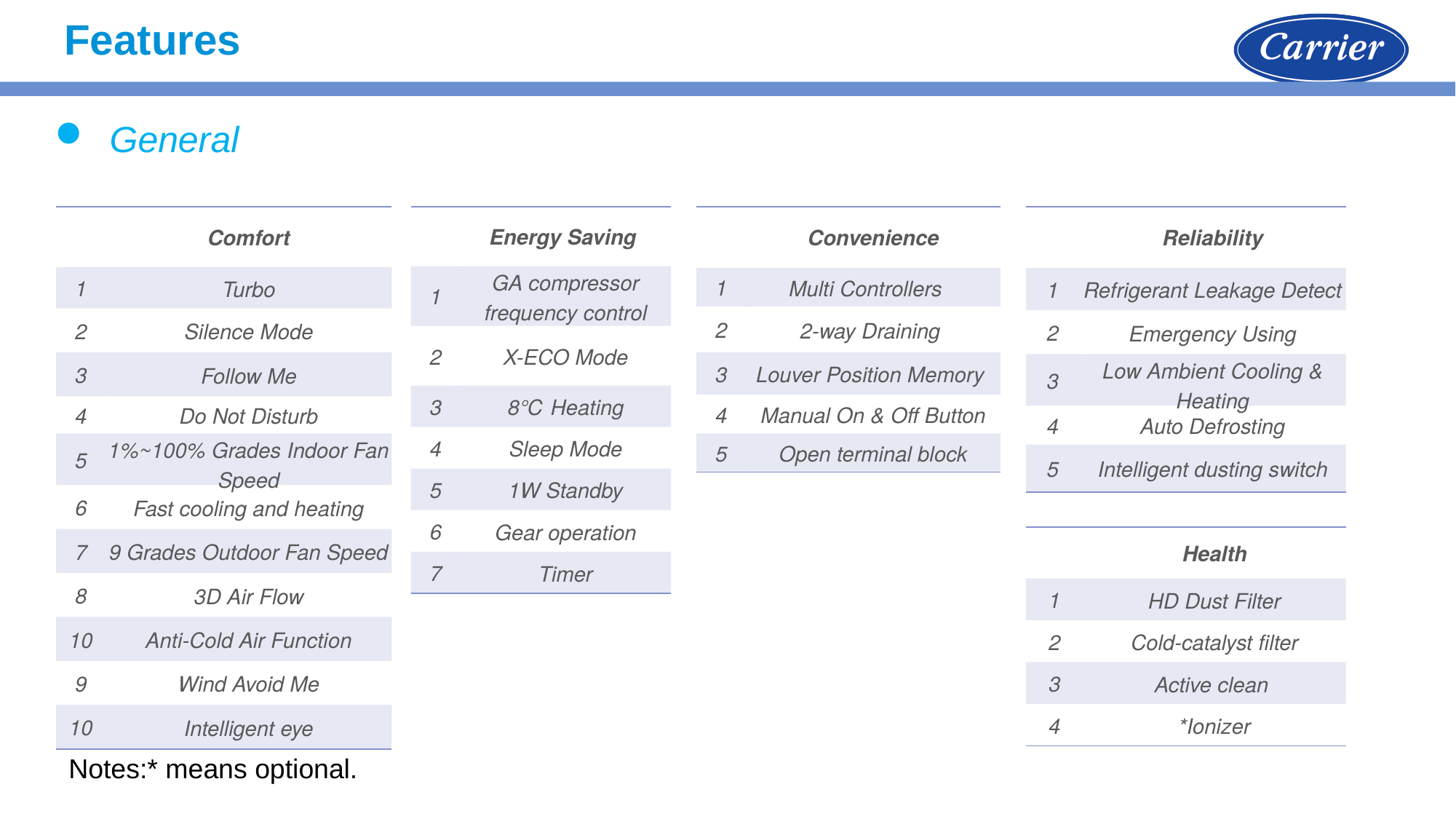

Features
General
|  | Comfort |
| --- | --- |
| 1 | Turbo |
| 2 | Silence Mode |
| 3 | Follow Me |
| 4 | Do Not Disturb |
| 5 | 1%~100% Grades Indoor Fan Speed |
| 6 | Fast cooling and heating |
| 7 | 9 Grades Outdoor Fan Speed |
| 8 | 3D Air Flow |
| 10 | Anti-Cold Air Function |
| 9 | Wind Avoid Me |
| 10 | Intelligent eye |
|  | Energy Saving |
| --- | --- |
| 1 | GA compressor frequency control |
| 2 | X-ECO Mode |
| 3 | 8℃ Heating |
| 4 | Sleep Mode |
| 5 | 1W Standby |
| 6 | Gear operation |
| 7 | Timer |
|  | Reliability |
| --- | --- |
| 1 | Refrigerant Leakage Detect |
| 2 | Emergency Using |
| 3 | Low Ambient Cooling & Heating |
| 4 | Auto Defrosting |
| 5 | Intelligent dusting switch |
|  | Convenience |
| --- | --- |
| 1 | Multi Controllers |
| 2 | 2-way Draining |
| 3 | Louver Position Memory |
| 4 | Manual On & Off Button |
| 5 | Open terminal block |
|  | Health |
| --- | --- |
| 1 | HD Dust Filter |
| 2 | Cold-catalyst filter |
| 3 | Active clean |
| 4 | \*Ionizer |
Notes:* means optional.